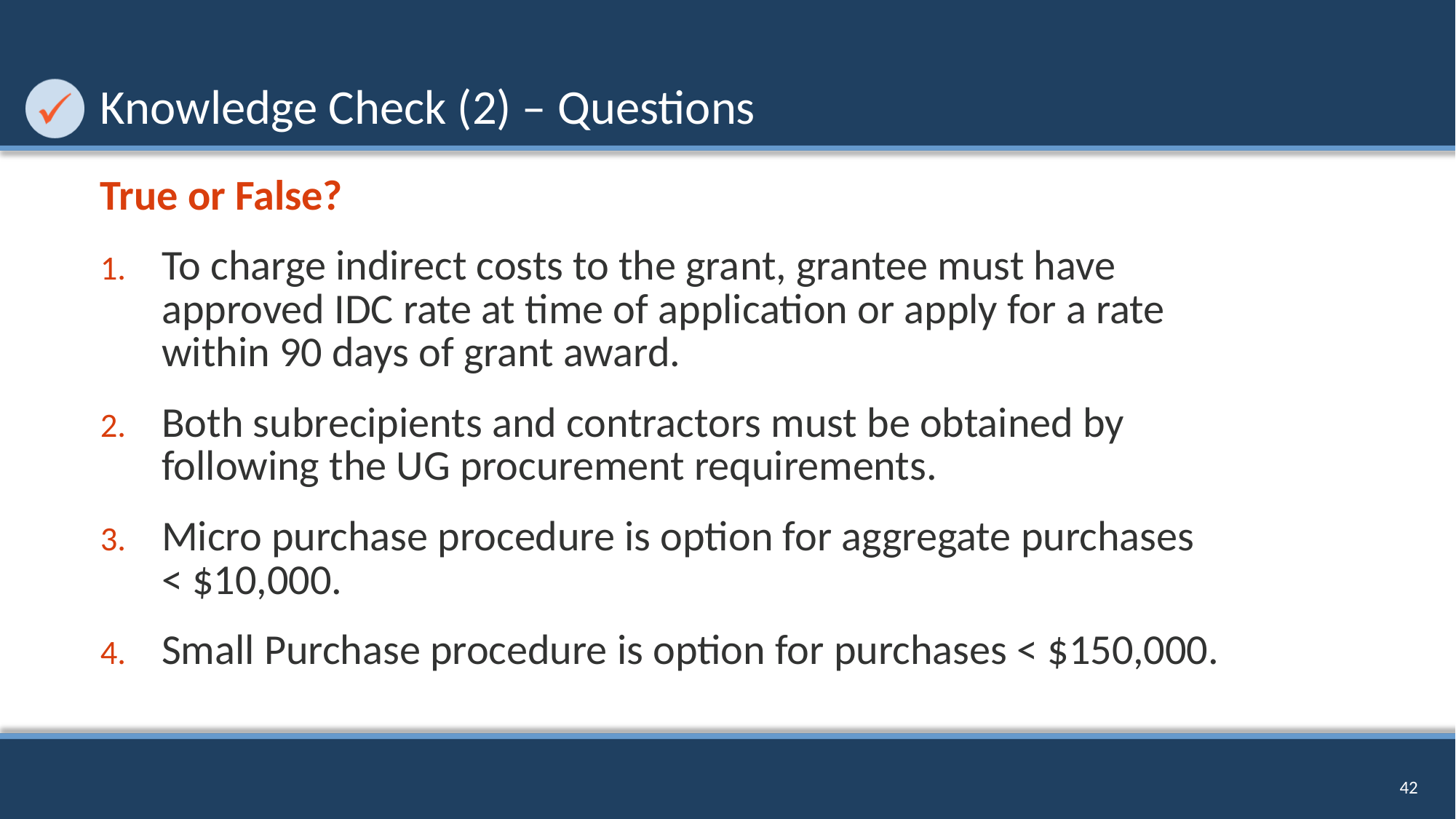

# Knowledge Check (2) – Questions
True or False?
To charge indirect costs to the grant, grantee must have approved IDC rate at time of application or apply for a rate within 90 days of grant award.
Both subrecipients and contractors must be obtained by following the UG procurement requirements.
Micro purchase procedure is option for aggregate purchases < $10,000.
Small Purchase procedure is option for purchases < $150,000.

42